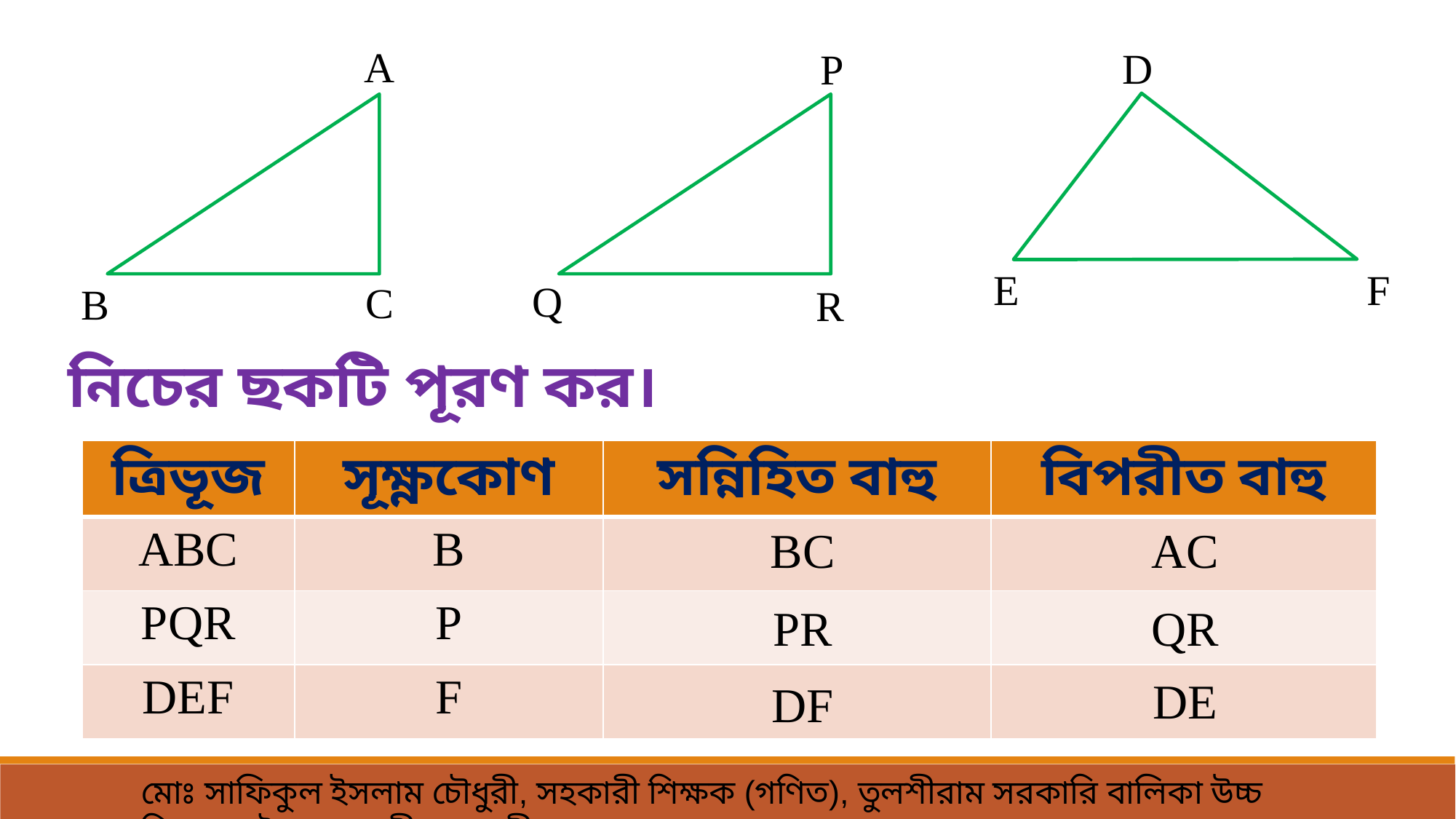

A
D
P

E
F
Q
C
B
R
নিচের ছকটি পূরণ কর।
| ত্রিভূজ | সূক্ষ্ণকোণ | সন্নিহিত বাহু | বিপরীত বাহু |
| --- | --- | --- | --- |
| ABC | B |  |  |
| PQR | P |  |  |
| DEF | F |  |  |
BC
AC
PR
QR
DE
DF
মোঃ সাফিকুল ইসলাম চৌধুরী, সহকারী শিক্ষক (গণিত), তুলশীরাম সরকারি বালিকা ‍উচ্চ বিদ্যালয় সৈয়দপুর-নীলফামারী।